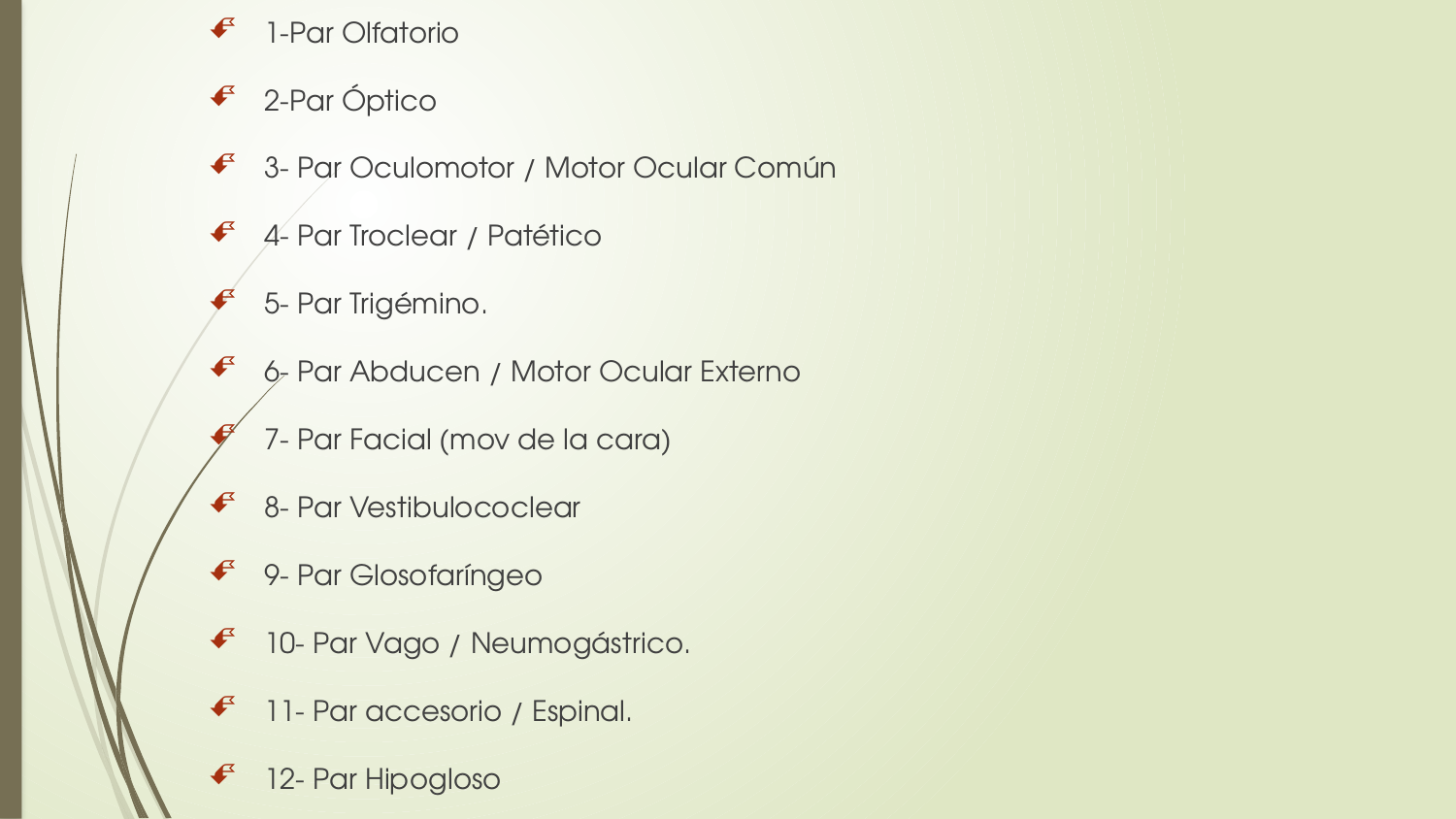

1-Par Olfatorio

2-Par Óptico

3- Par Oculomotor / Motor Ocular Común

4- Par Troclear / Patético

5- Par Trigémino.

6- Par Abducen / Motor Ocular Externo

7- Par Facial (mov de la cara)

8- Par Vestibulococlear

9- Par Glosofaríngeo

10- Par Vago / Neumogástrico.

11- Par accesorio / Espinal.

12- Par Hipogloso